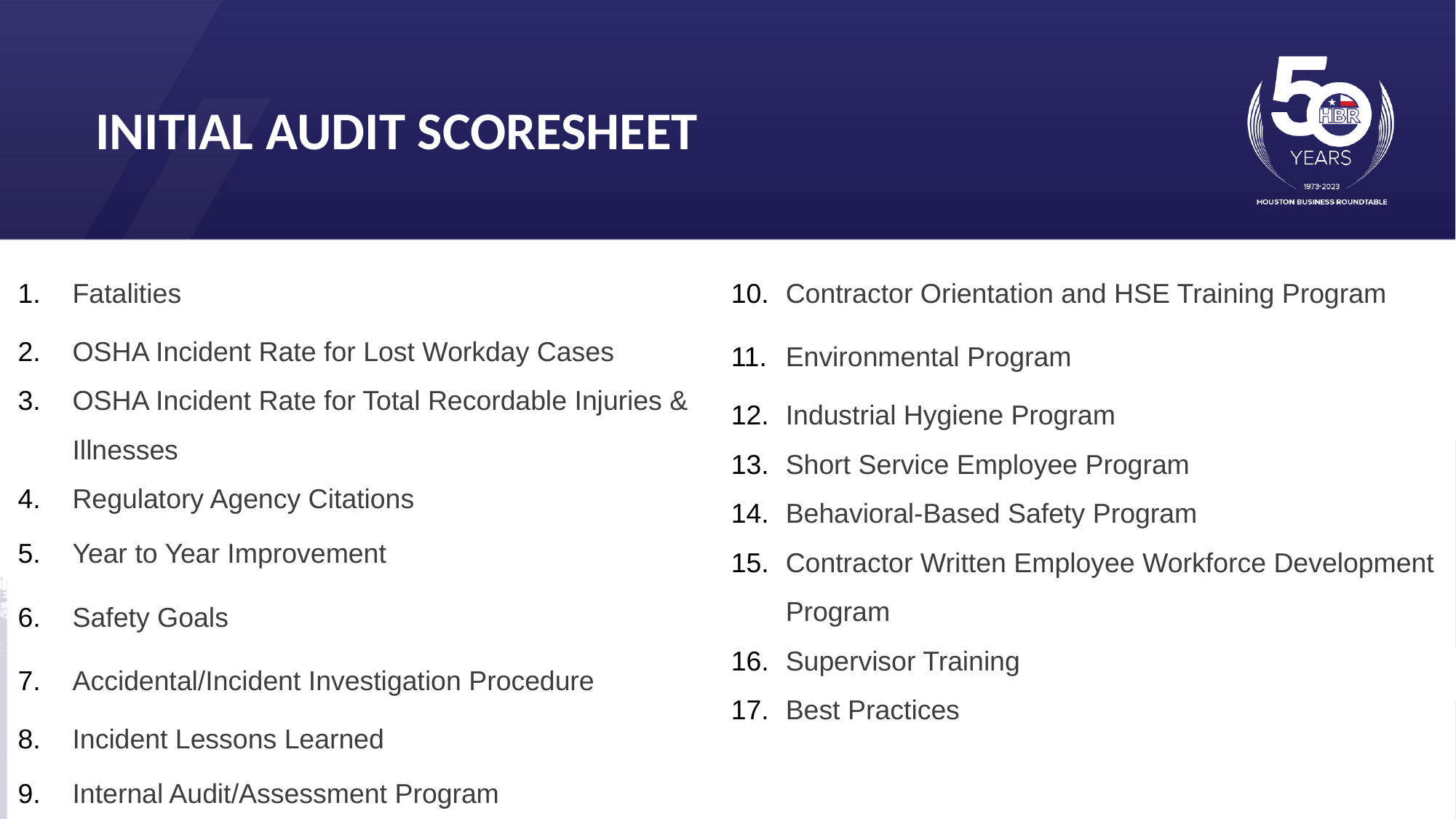

Initial audit scoresheet
Fatalities
OSHA Incident Rate for Lost Workday Cases
OSHA Incident Rate for Total Recordable Injuries & Illnesses
Regulatory Agency Citations
Year to Year Improvement
Safety Goals
Accidental/Incident Investigation Procedure
Incident Lessons Learned
Internal Audit/Assessment Program
Contractor Orientation and HSE Training Program
Environmental Program
Industrial Hygiene Program
Short Service Employee Program
Behavioral-Based Safety Program
Contractor Written Employee Workforce Development Program
Supervisor Training
Best Practices